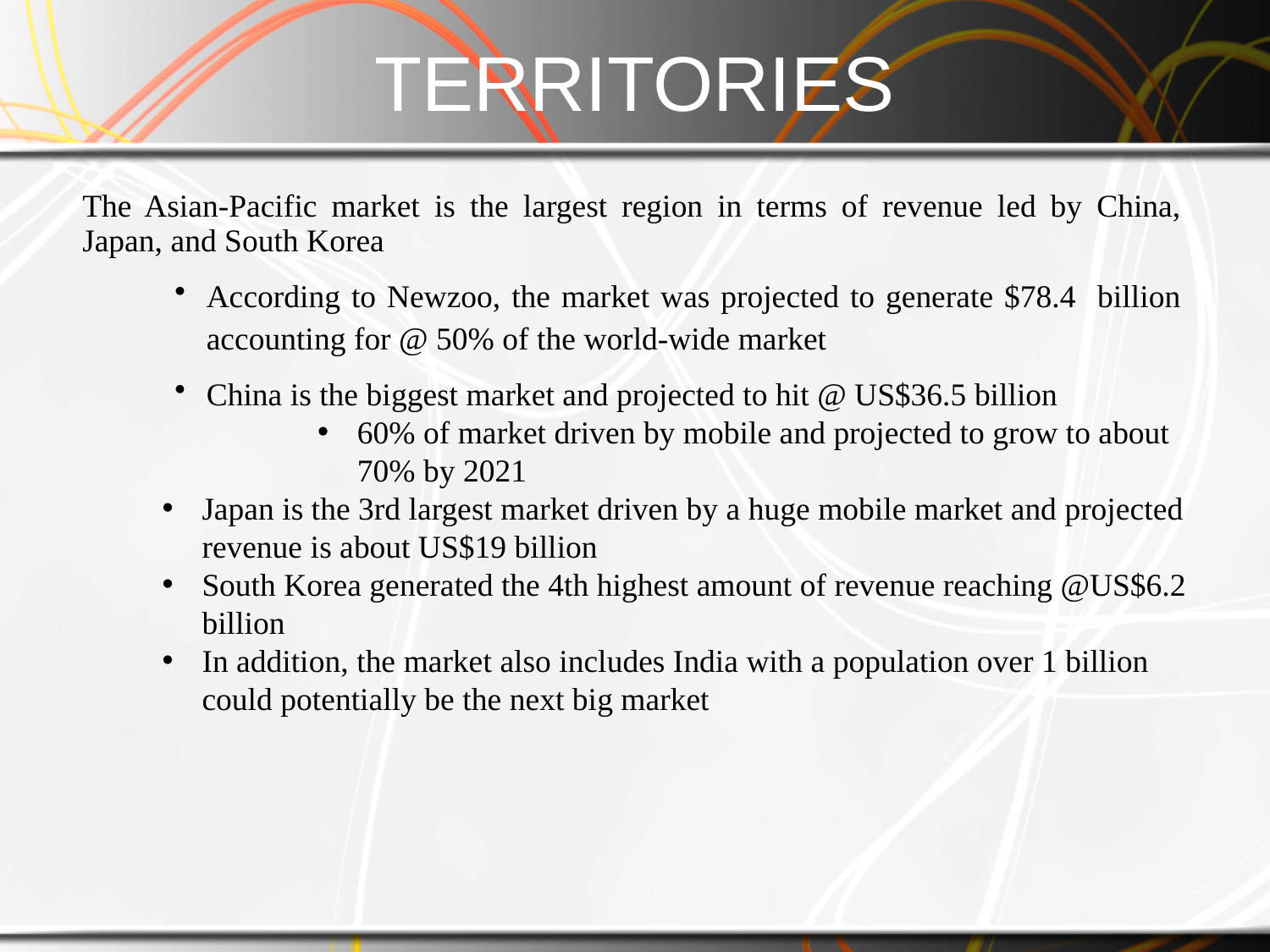

# TERRITORIES
The Asian-Pacific market is the largest region in terms of revenue led by China, Japan, and South Korea
According to Newzoo, the market was projected to generate $78.4  billion accounting for @ 50% of the world-wide market
China is the biggest market and projected to hit @ US$36.5 billion
60% of market driven by mobile and projected to grow to about 70% by 2021
Japan is the 3rd largest market driven by a huge mobile market and projected revenue is about US$19 billion
South Korea generated the 4th highest amount of revenue reaching @US$6.2 billion
In addition, the market also includes India with a population over 1 billion could potentially be the next big market
12